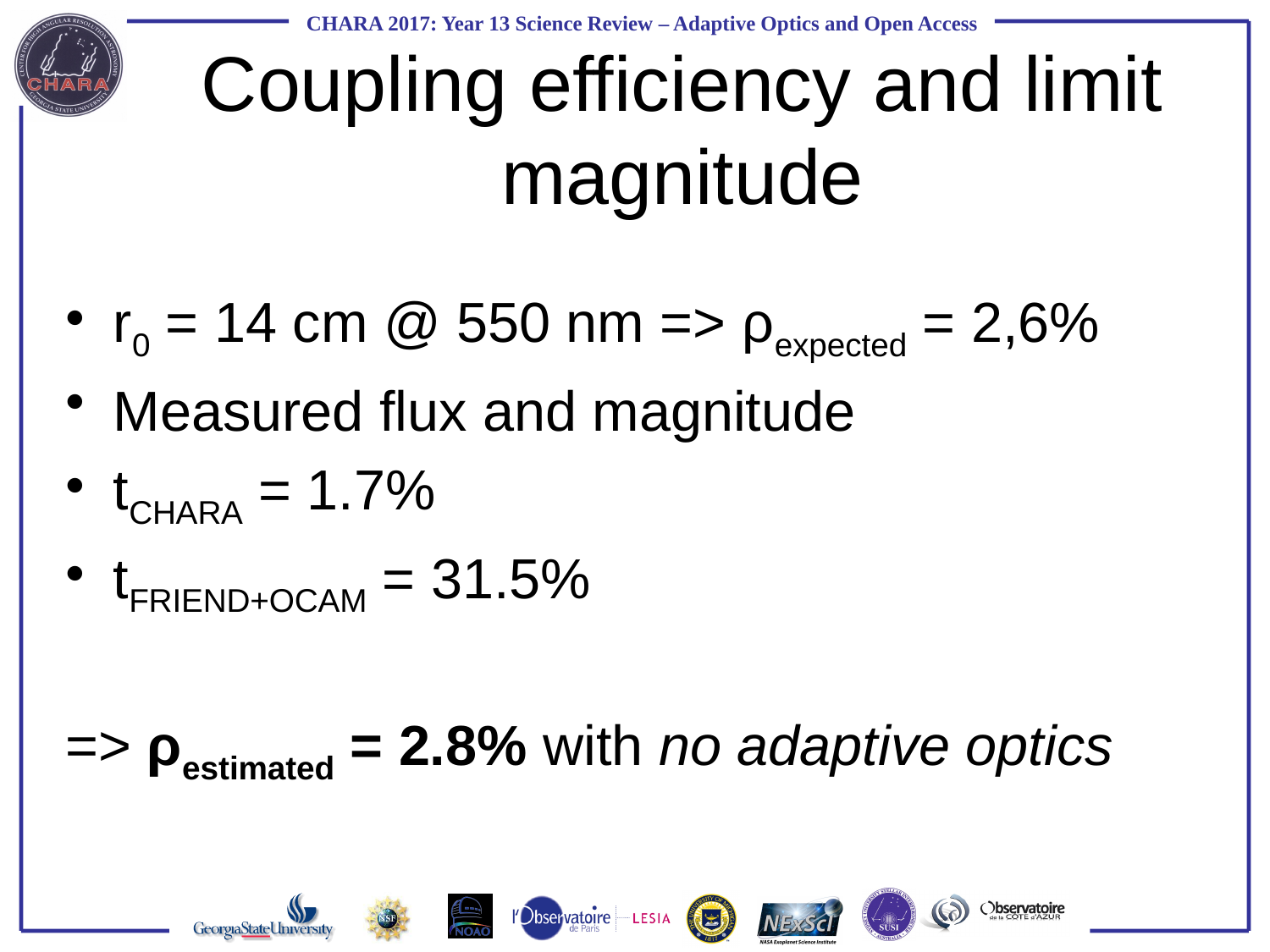

# Coupling efficiency and limit magnitude

r0 = 14 cm @ 550 nm => ρexpected = 2,6%
Measured flux and magnitude
tCHARA = 1.7%
tFRIEND+OCAM = 31.5%

=> ρestimated = 2.8% with no adaptive optics